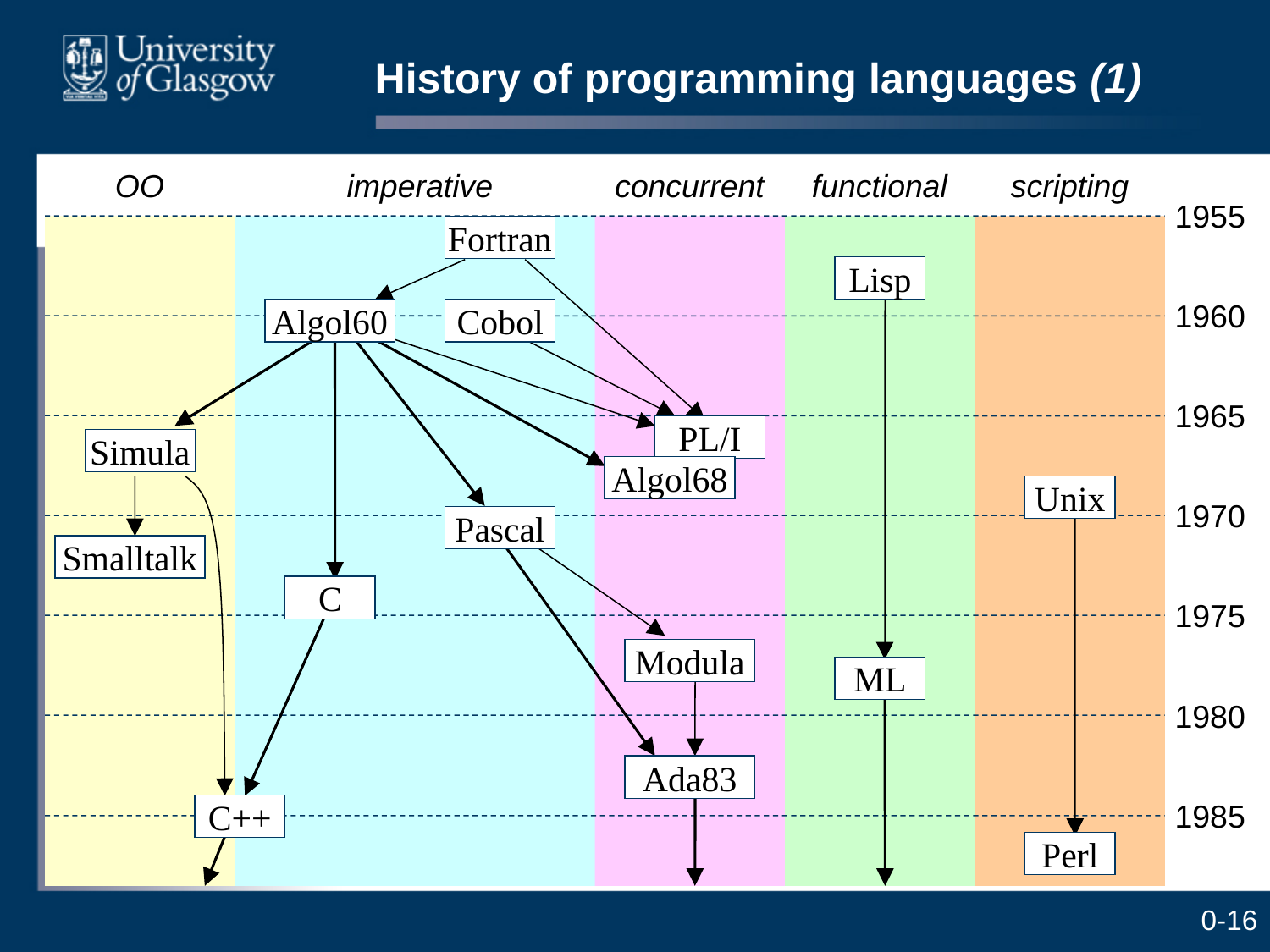

# History of programming languages (1)
OO
imperative
concurrent
functional
scripting
1955

1960

1965

1970

1975

1980

1985

Fortran
Lisp

Algol60

PL/I
Cobol

ML

Simula

C

Pascal

Algol68

Smalltalk

C++
Unix

Perl

Ada83

Modula